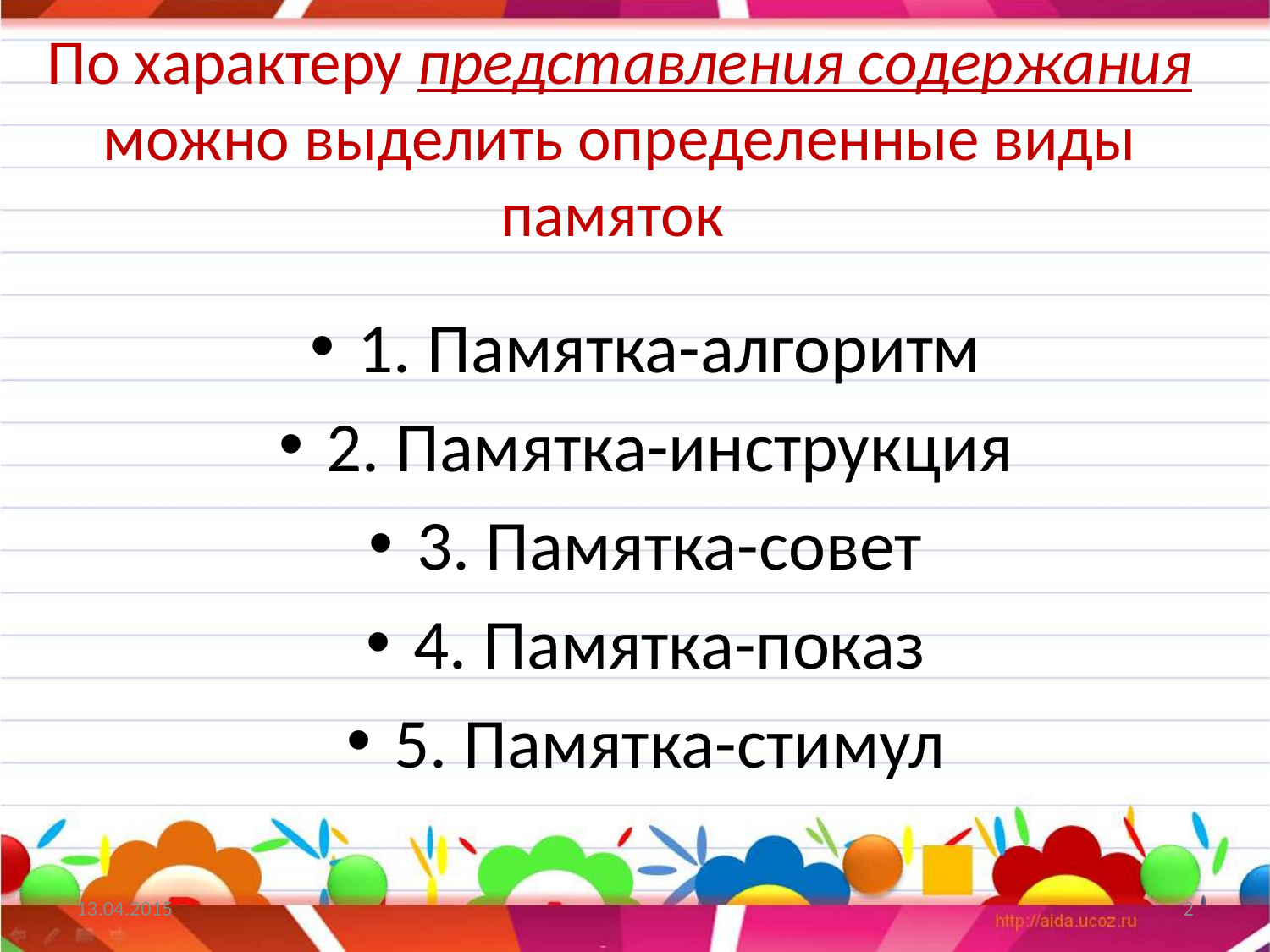

# По характеру представления содержания можно выделить определенные виды памяток
1. Памятка-алгоритм
2. Памятка-инструкция
3. Памятка-совет
4. Памятка-показ
5. Памятка-стимул

13.04.2015
2